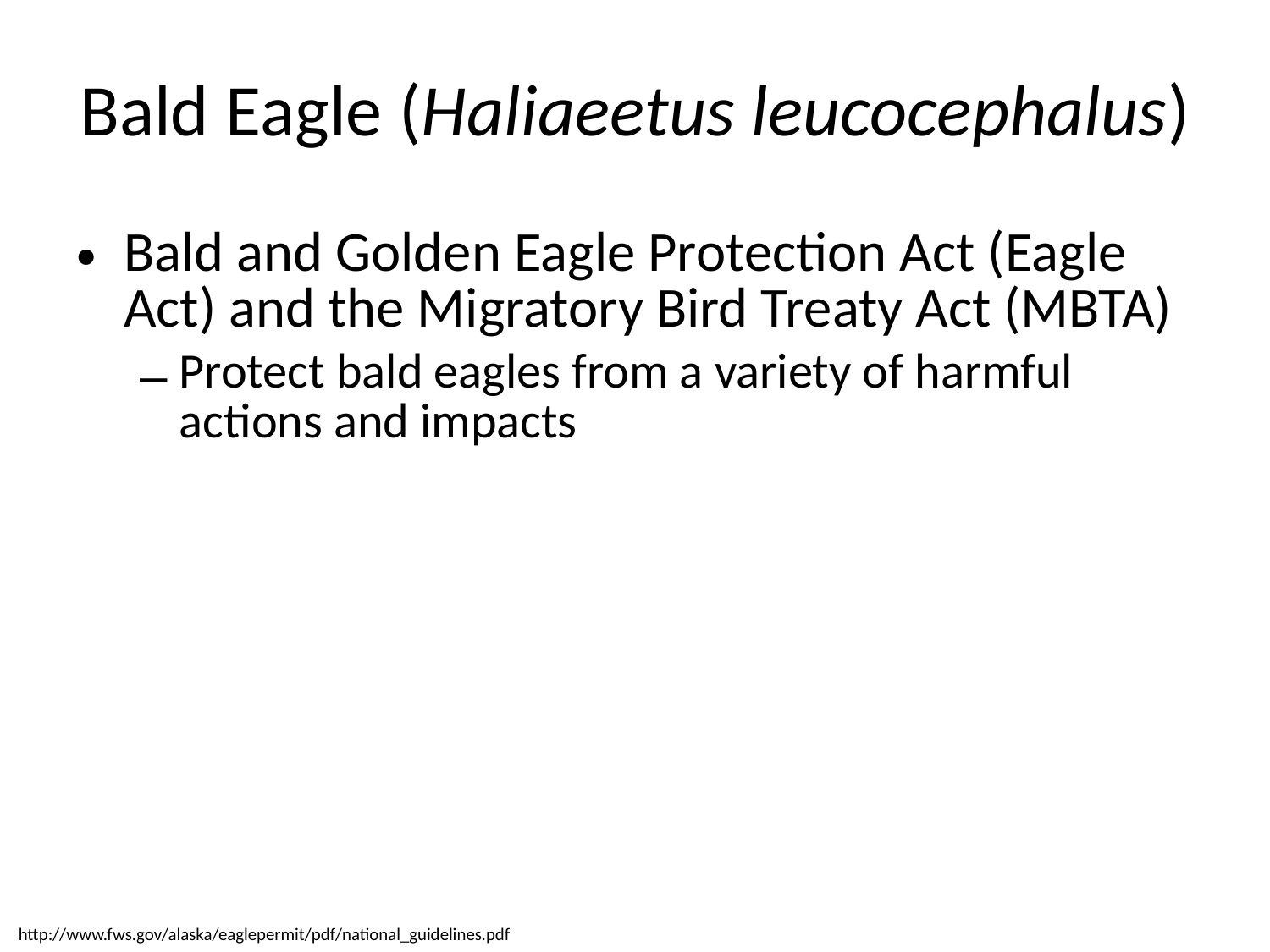

# Bald Eagle (Haliaeetus leucocephalus)
Bald and Golden Eagle Protection Act (Eagle Act) and the Migratory Bird Treaty Act (MBTA)
Protect bald eagles from a variety of harmful actions and impacts

http://www.fws.gov/alaska/eaglepermit/pdf/national_guidelines.pdf